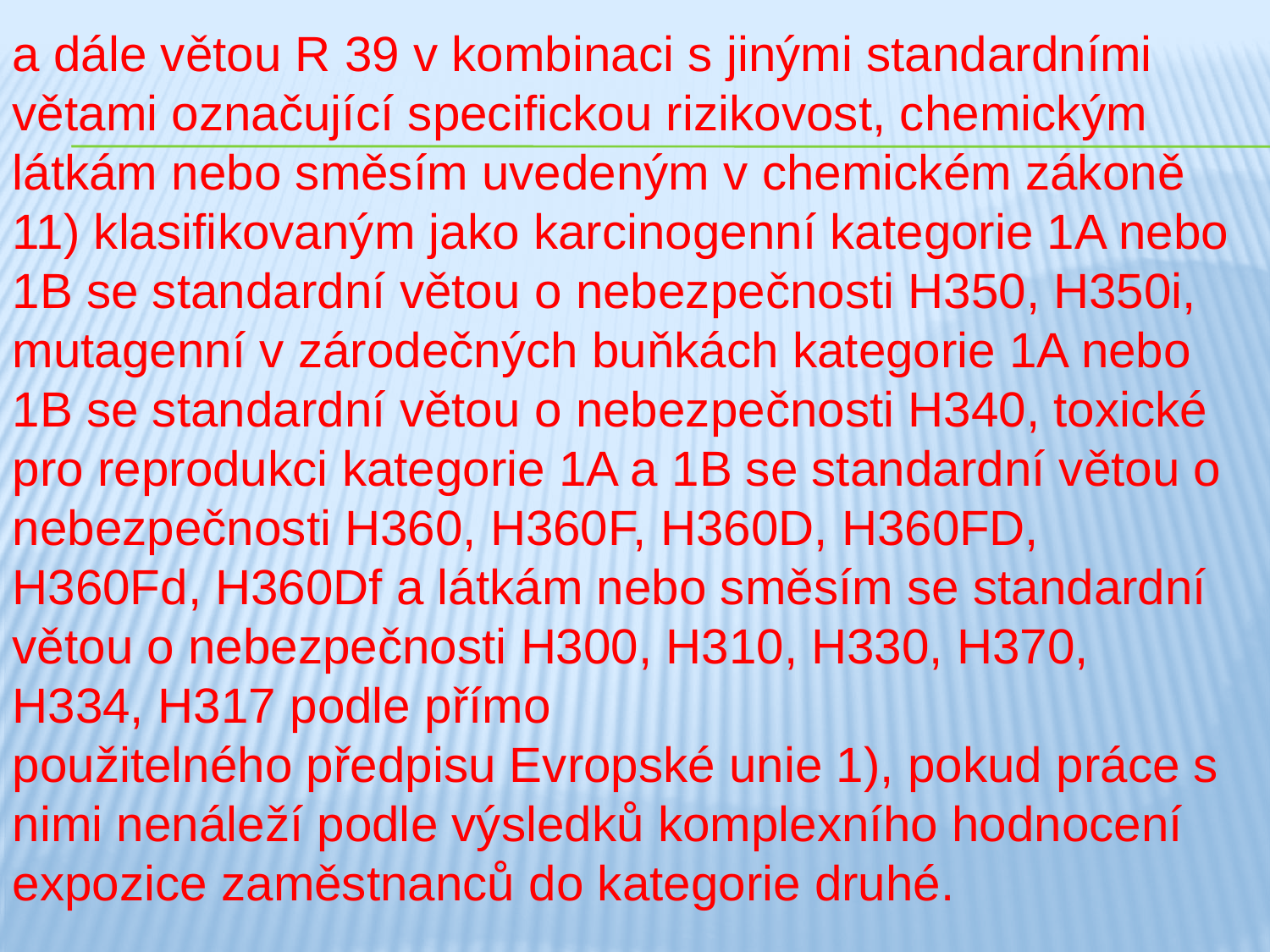

a dále větou R 39 v kombinaci s jinými standardními větami označující specifickou rizikovost, chemickým látkám nebo směsím uvedeným v chemickém zákoně 11) klasifikovaným jako karcinogenní kategorie 1A nebo 1B se standardní větou o nebezpečnosti H350, H350i, mutagenní v zárodečných buňkách kategorie 1A nebo 1B se standardní větou o nebezpečnosti H340, toxické pro reprodukci kategorie 1A a 1B se standardní větou o nebezpečnosti H360, H360F, H360D, H360FD, H360Fd, H360Df a látkám nebo směsím se standardní větou o nebezpečnosti H300, H310, H330, H370, H334, H317 podle přímo
použitelného předpisu Evropské unie 1), pokud práce s nimi nenáleží podle výsledků komplexního hodnocení expozice zaměstnanců do kategorie druhé.